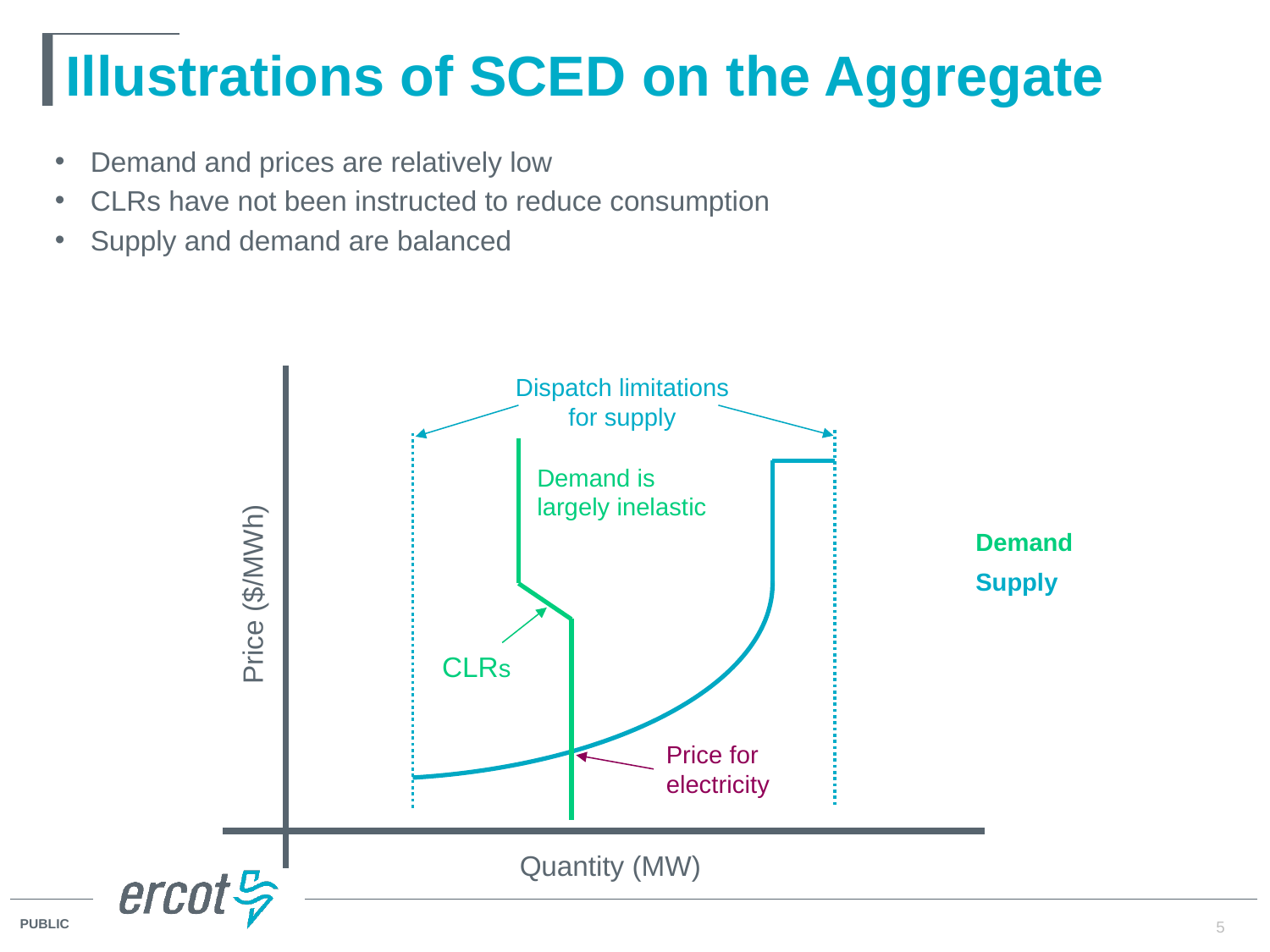

# Illustrations of SCED on the Aggregate
Demand and prices are relatively low
CLRs have not been instructed to reduce consumption
Supply and demand are balanced
Dispatch limitations for supply

Demand is largely inelastic
Demand
Price ($/MWh)
Supply
CLRs
Price for electricity
Quantity (MW)
5